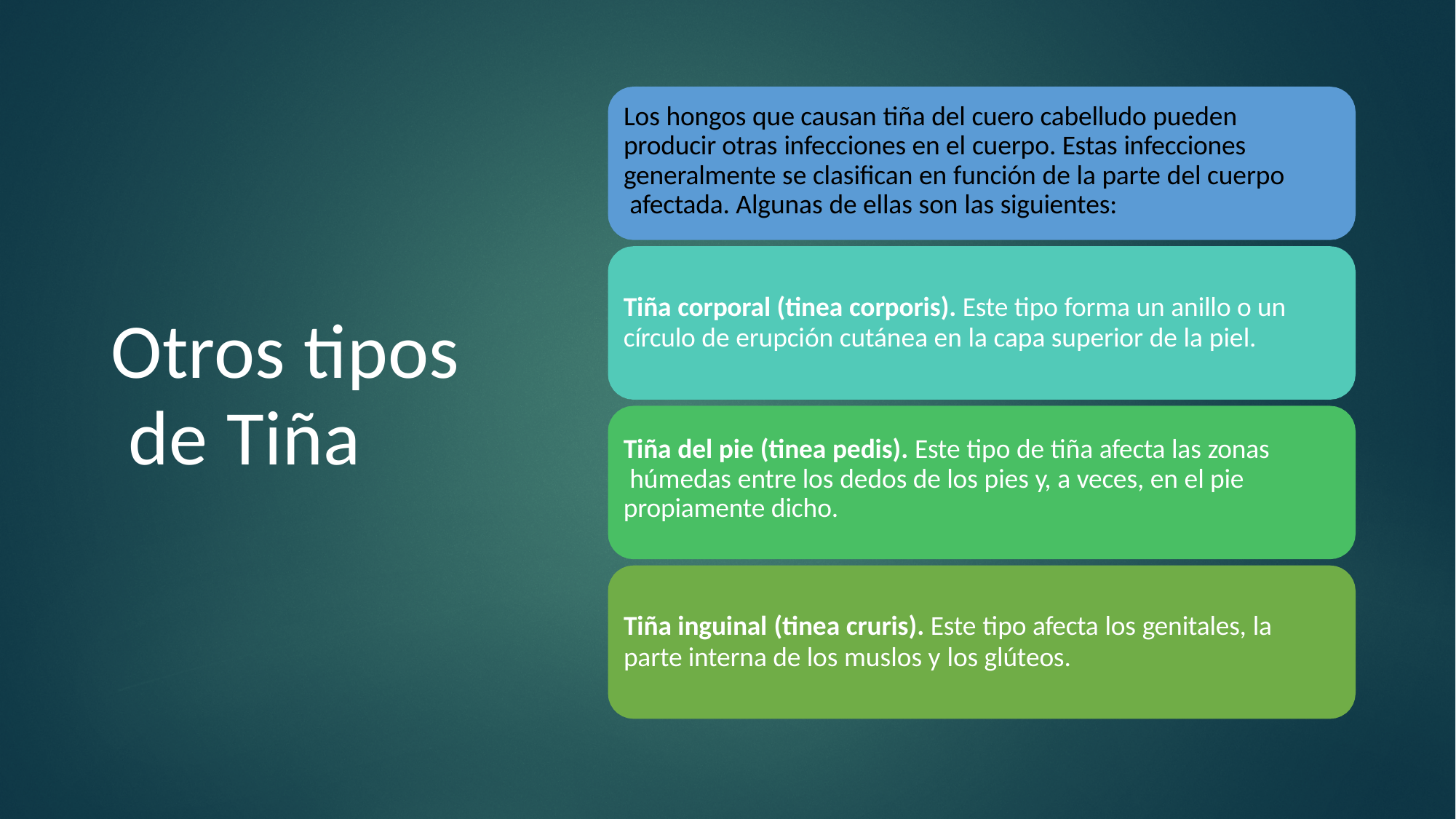

# Los hongos que causan tiña del cuero cabelludo pueden  producir otras infecciones en el cuerpo. Estas infecciones  generalmente se clasifican en función de la parte del cuerpo  afectada. Algunas de ellas son las siguientes:

Tiña corporal (tinea corporis). Este tipo forma un anillo o un  círculo de erupción cutánea en la capa superior de la piel.

Tiña del pie (tinea pedis). Este tipo de tiña afecta las zonas  húmedas entre los dedos de los pies y, a veces, en el pie  propiamente dicho.
Otros tipos  de Tiña

Tiña inguinal (tinea cruris). Este tipo afecta los genitales, la  parte interna de los muslos y los glúteos.